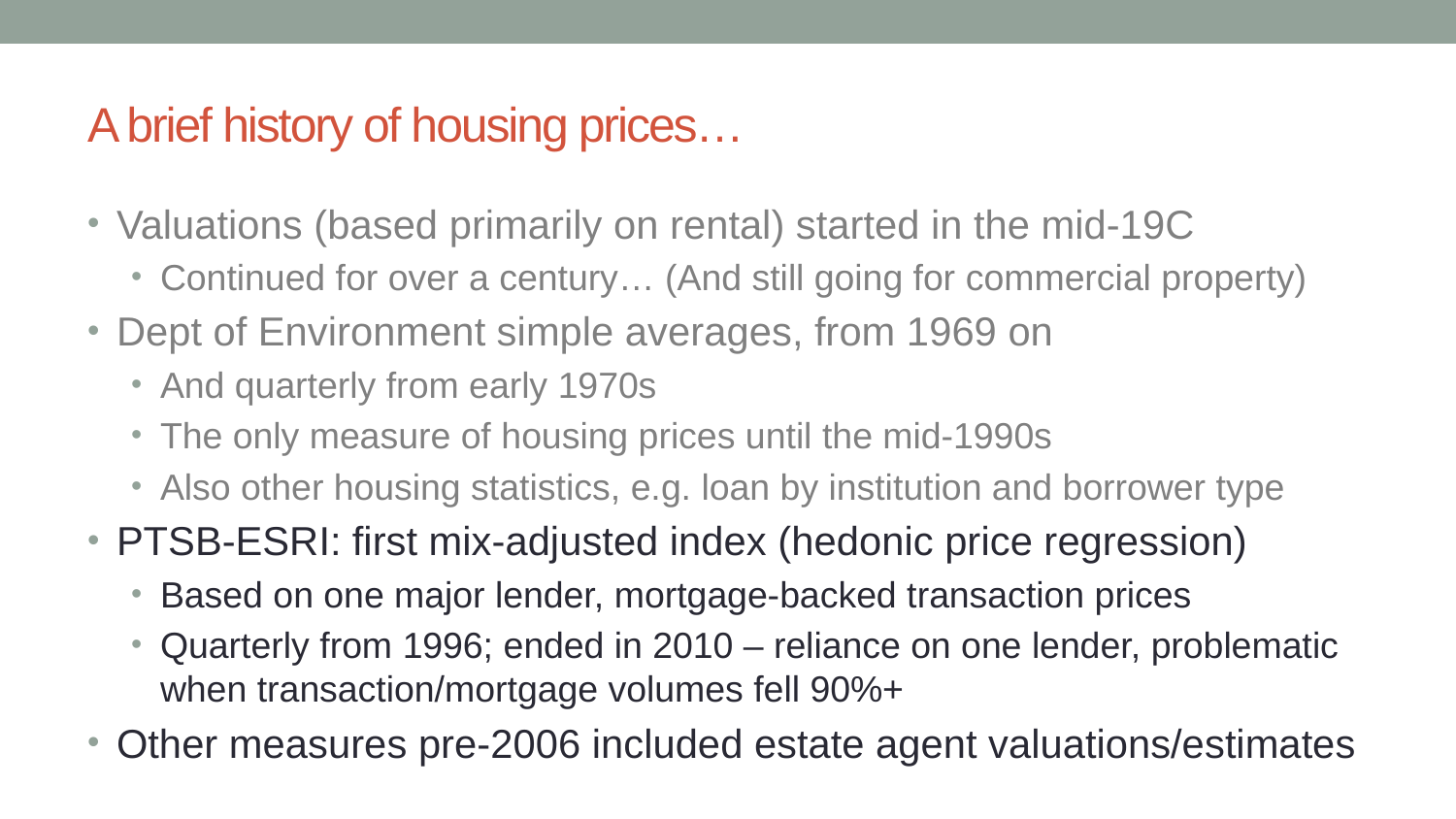

# A brief history of housing prices…
Valuations (based primarily on rental) started in the mid-19C
Continued for over a century… (And still going for commercial property)
Dept of Environment simple averages, from 1969 on
And quarterly from early 1970s
The only measure of housing prices until the mid-1990s
Also other housing statistics, e.g. loan by institution and borrower type
PTSB-ESRI: first mix-adjusted index (hedonic price regression)
Based on one major lender, mortgage-backed transaction prices
Quarterly from 1996; ended in 2010 – reliance on one lender, problematic when transaction/mortgage volumes fell 90%+
Other measures pre-2006 included estate agent valuations/estimates